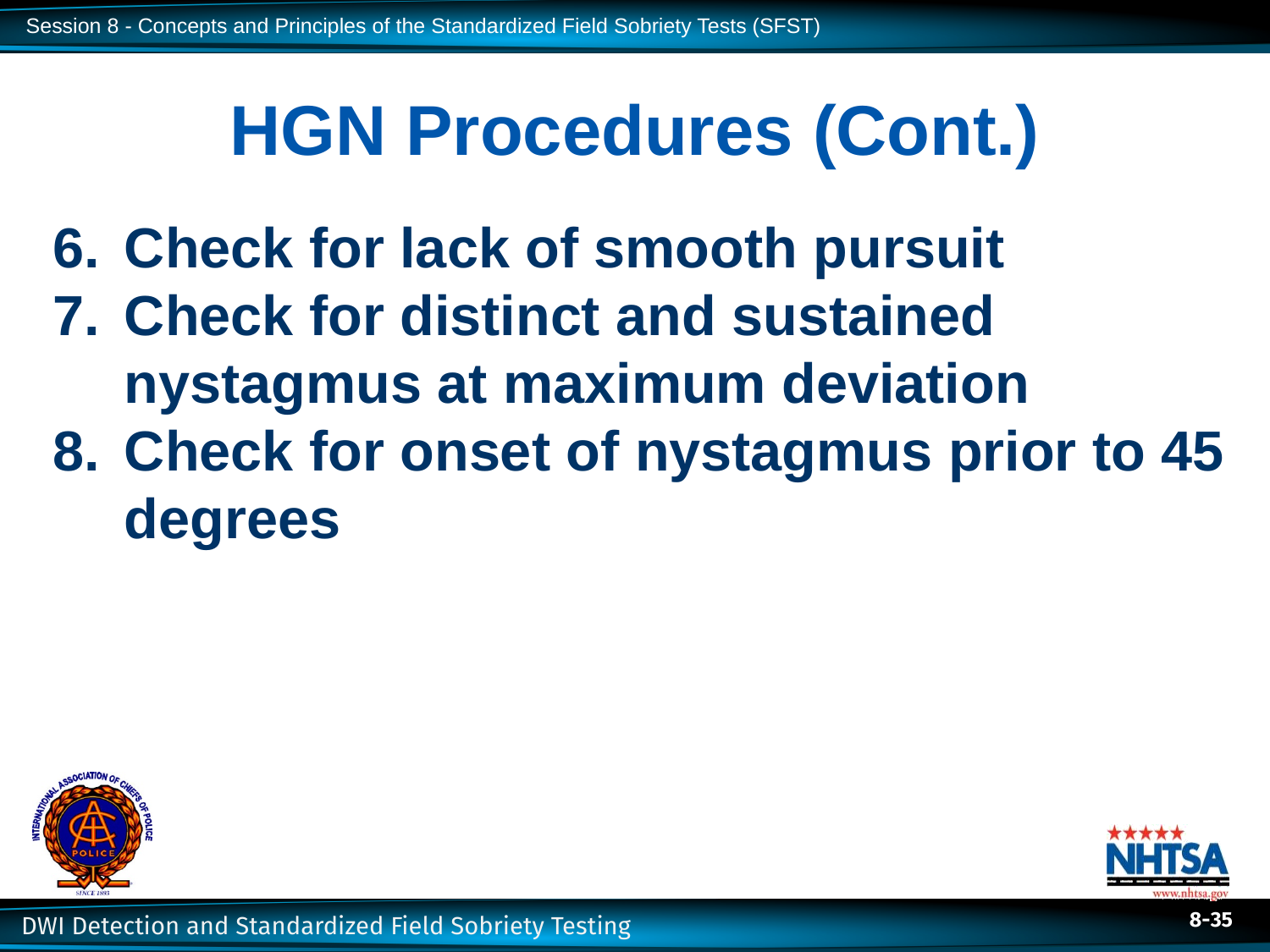

# HGN Procedures (Cont.)
Check for lack of smooth pursuit
Check for distinct and sustained nystagmus at maximum deviation
Check for onset of nystagmus prior to 45 degrees

8-35